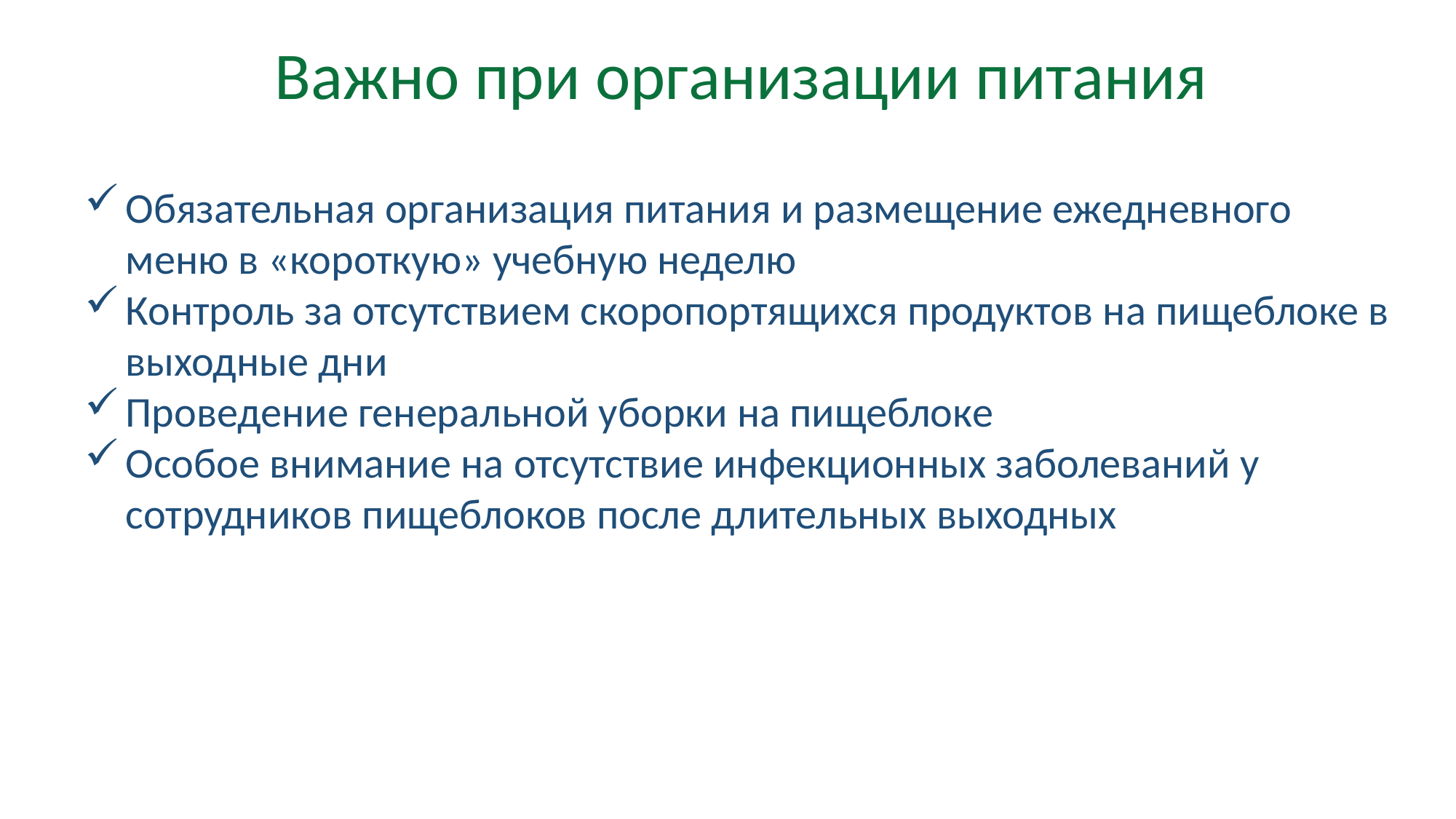

# Важно при организации питания

Обязательная организация питания и размещение ежедневного меню в «короткую» учебную неделю
Контроль за отсутствием скоропортящихся продуктов на пищеблоке в выходные дни
Проведение генеральной уборки на пищеблоке
Особое внимание на отсутствие инфекционных заболеваний у сотрудников пищеблоков после длительных выходных